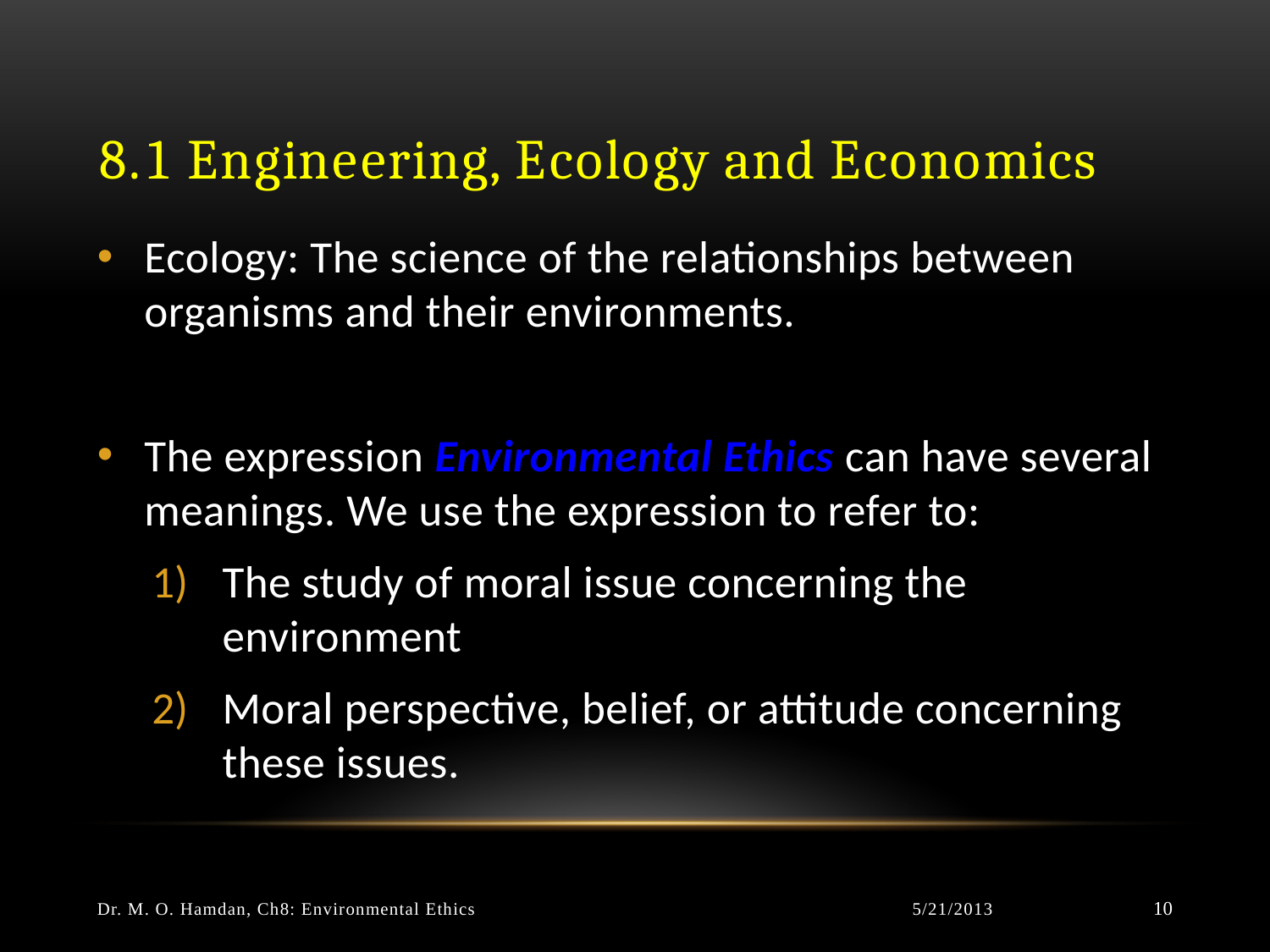

# 8.1 Engineering, Ecology and Economics
Ecology: The science of the relationships between organisms and their environments.

The expression Environmental Ethics can have several meanings. We use the expression to refer to:
The study of moral issue concerning the environment
Moral perspective, belief, or attitude concerning these issues.
Dr. M. O. Hamdan, Ch8: Environmental Ethics
5/21/2013
10